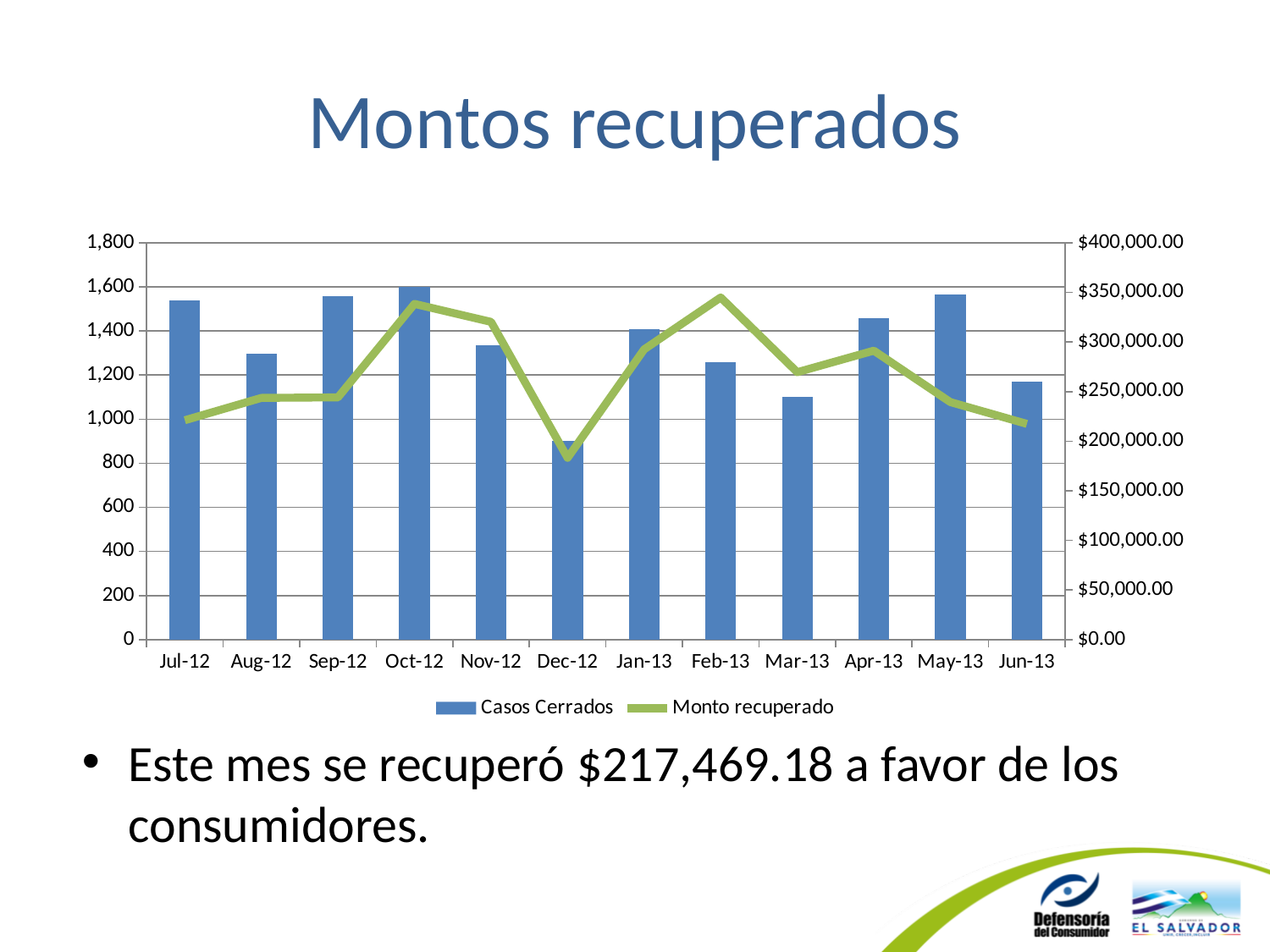

# Montos recuperados

### Chart

| Category | Casos Cerrados | Monto recuperado |
|---|---|---|
| 41091 | 1538.0 | 221139.46000000002 |
| 41122 | 1298.0 | 243665.32999999975 |
| 41153 | 1556.0 | 244177.65 |
| 41183 | 1601.0 | 338380.06999999983 |
| 41214 | 1335.0 | 320261.44000000006 |
| 41244 | 903.0 | 183248.5100000001 |
| 41275 | 1407.0 | 292559.1399999995 |
| 41306 | 1260.0 | 344880.81000000023 |
| 41334 | 1102.0 | 269523.5199999999 |
| 41365 | 1458.0 | 291238.9999999997 |
| 41395 | 1567.0 | 239406.66000000003 |
| 41426 | 1169.0 | 217469.18000000005 |
Este mes se recuperó $217,469.18 a favor de los consumidores.